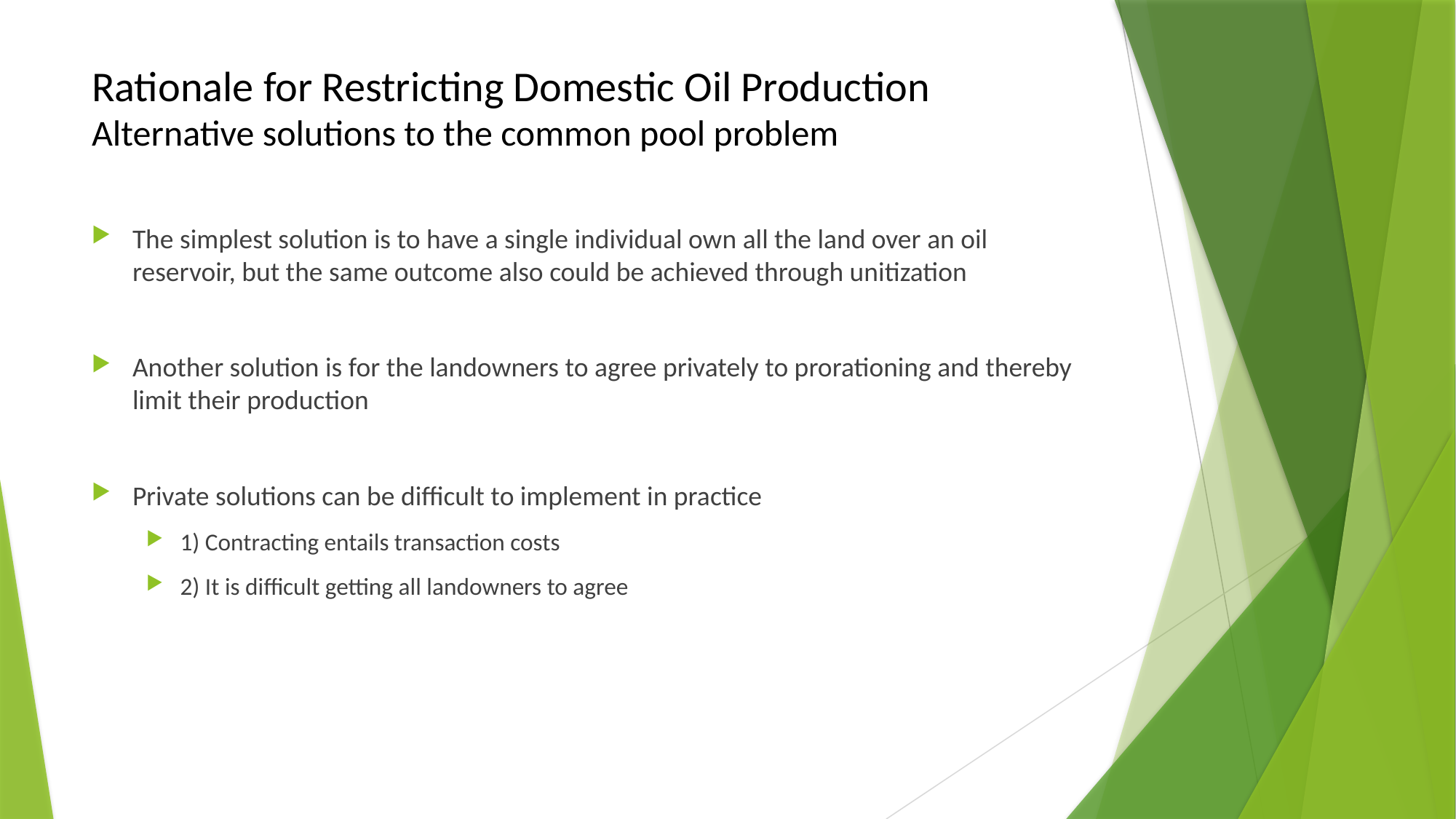

# Rationale for Restricting Domestic Oil Production Alternative solutions to the common pool problem
The simplest solution is to have a single individual own all the land over an oil reservoir, but the same outcome also could be achieved through unitization

Another solution is for the landowners to agree privately to prorationing and thereby limit their production

Private solutions can be difficult to implement in practice
1) Contracting entails transaction costs
2) It is difficult getting all landowners to agree